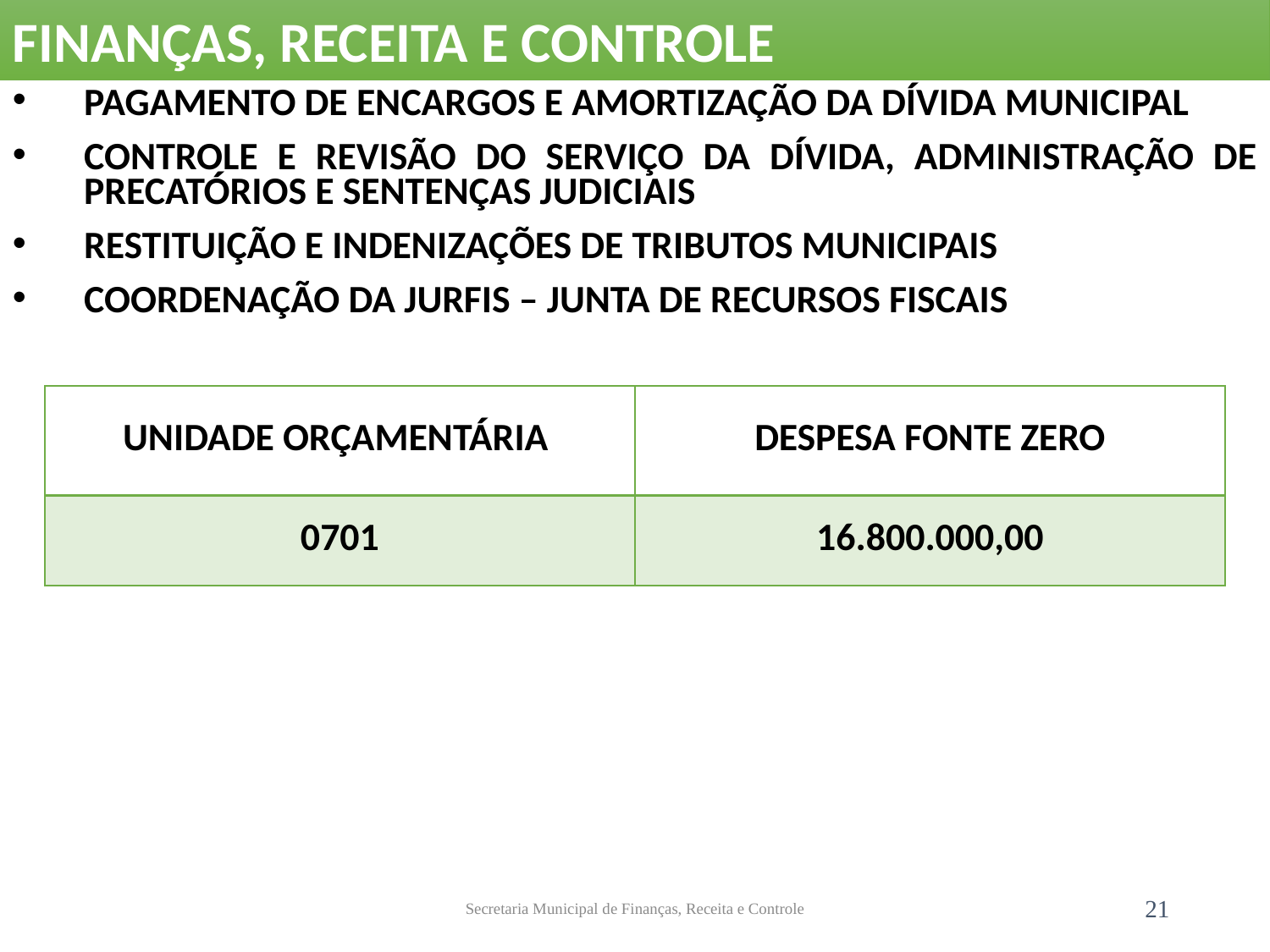

FINANÇAS, RECEITA E CONTROLE

PAGAMENTO DE ENCARGOS E AMORTIZAÇÃO DA DÍVIDA MUNICIPAL
CONTROLE E REVISÃO DO SERVIÇO DA DÍVIDA, ADMINISTRAÇÃO DE PRECATÓRIOS E SENTENÇAS JUDICIAIS
RESTITUIÇÃO E INDENIZAÇÕES DE TRIBUTOS MUNICIPAIS
COORDENAÇÃO DA JURFIS – JUNTA DE RECURSOS FISCAIS

| UNIDADE ORÇAMENTÁRIA | DESPESA FONTE ZERO |
| --- | --- |
| 0701 | 16.800.000,00 |
Secretaria Municipal de Finanças, Receita e Controle
21